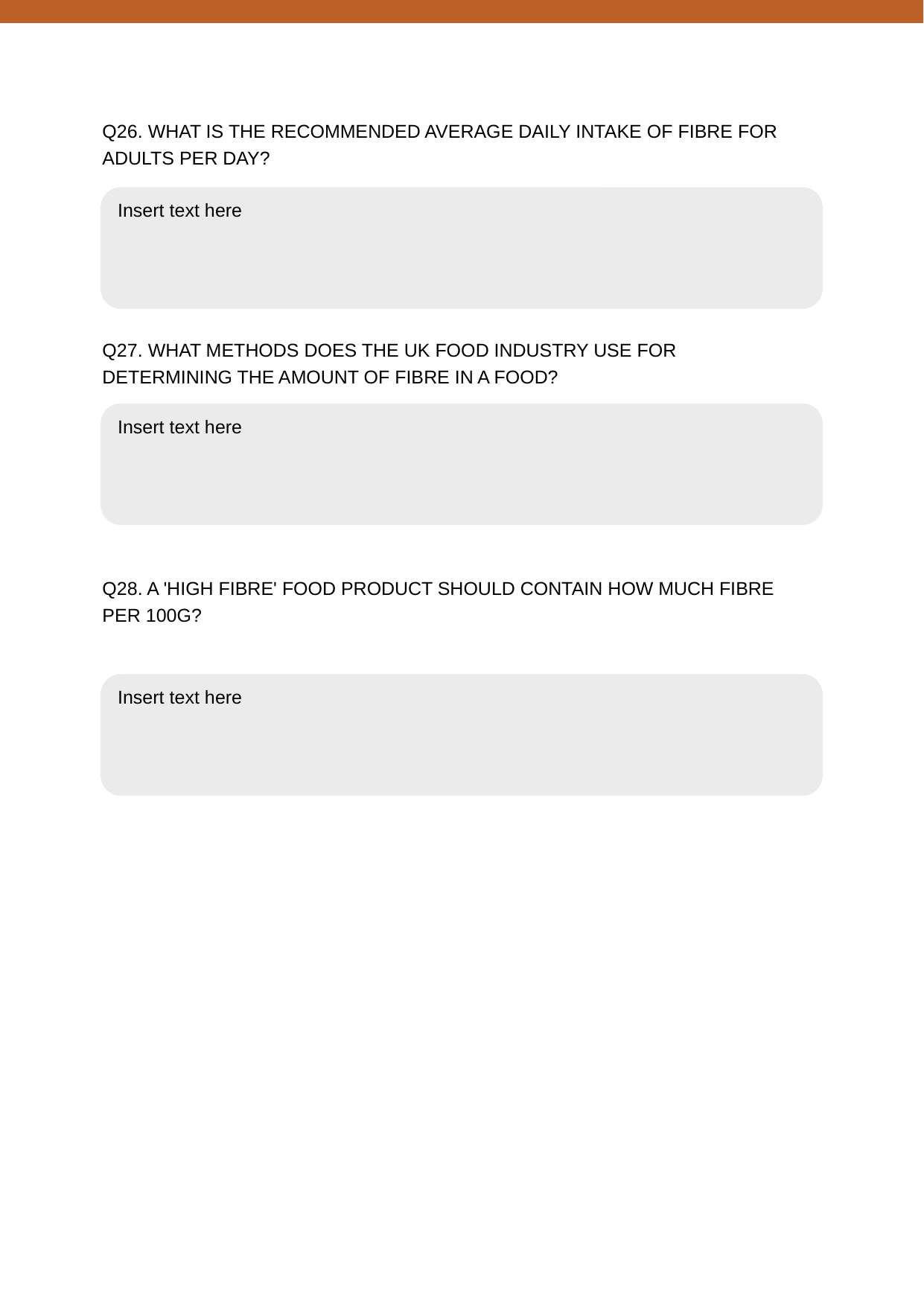

Q26. WHAT IS THE RECOMMENDED AVERAGE DAILY INTAKE OF FIBRE FOR ADULTS PER DAY?
Insert text here
Q27. WHAT METHODS DOES THE UK FOOD INDUSTRY USE FOR DETERMINING THE AMOUNT OF FIBRE IN A FOOD?
Insert text here
Q28. A 'HIGH FIBRE' FOOD PRODUCT SHOULD CONTAIN HOW MUCH FIBRE PER 100G?
Insert text here